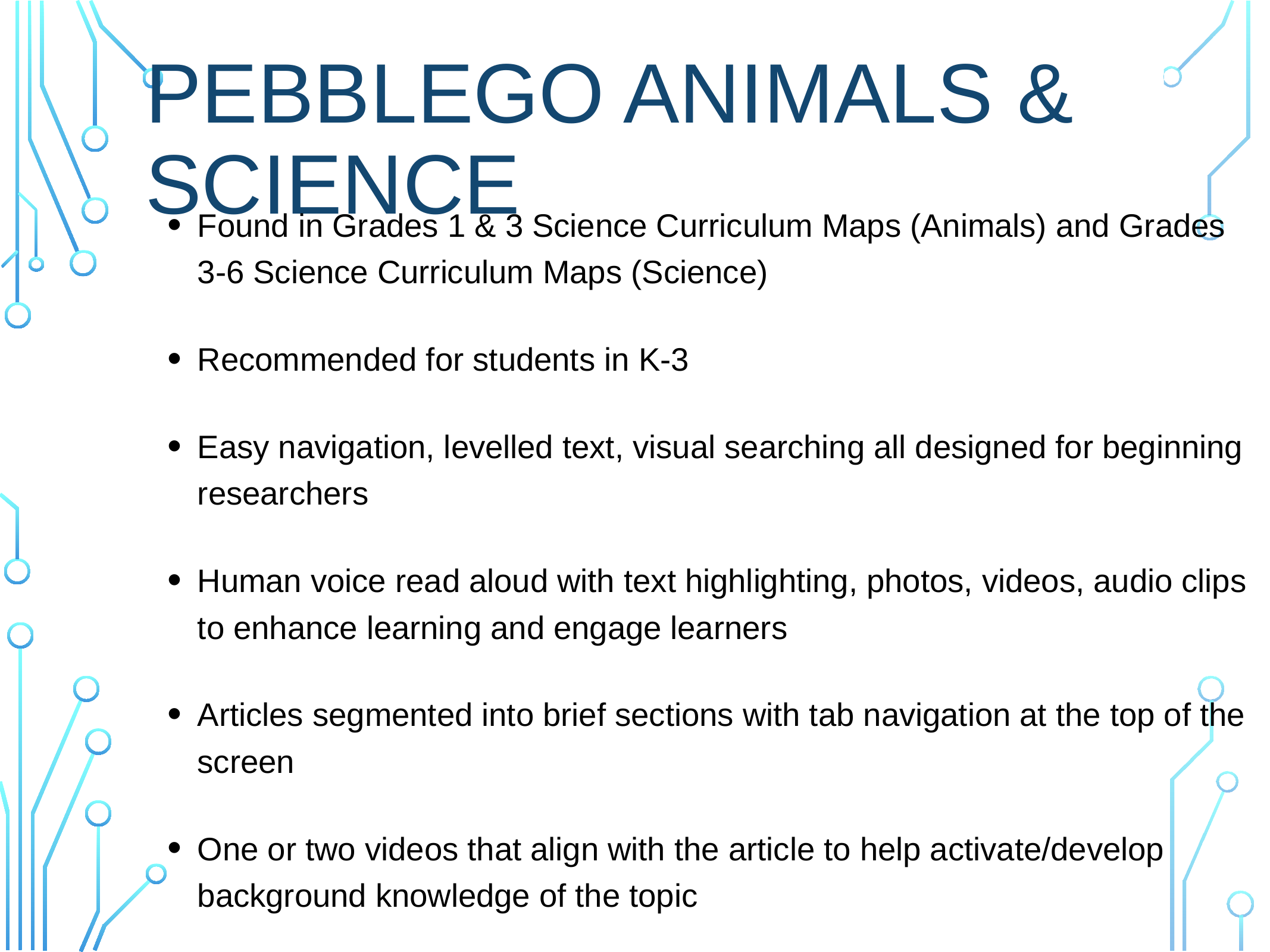

PebbleGO Animals & Science
Found in Grades 1 & 3 Science Curriculum Maps (Animals) and Grades 3-6 Science Curriculum Maps (Science)
Recommended for students in K-3
Easy navigation, levelled text, visual searching all designed for beginning researchers
Human voice read aloud with text highlighting, photos, videos, audio clips to enhance learning and engage learners
Articles segmented into brief sections with tab navigation at the top of the screen
One or two videos that align with the article to help activate/develop background knowledge of the topic